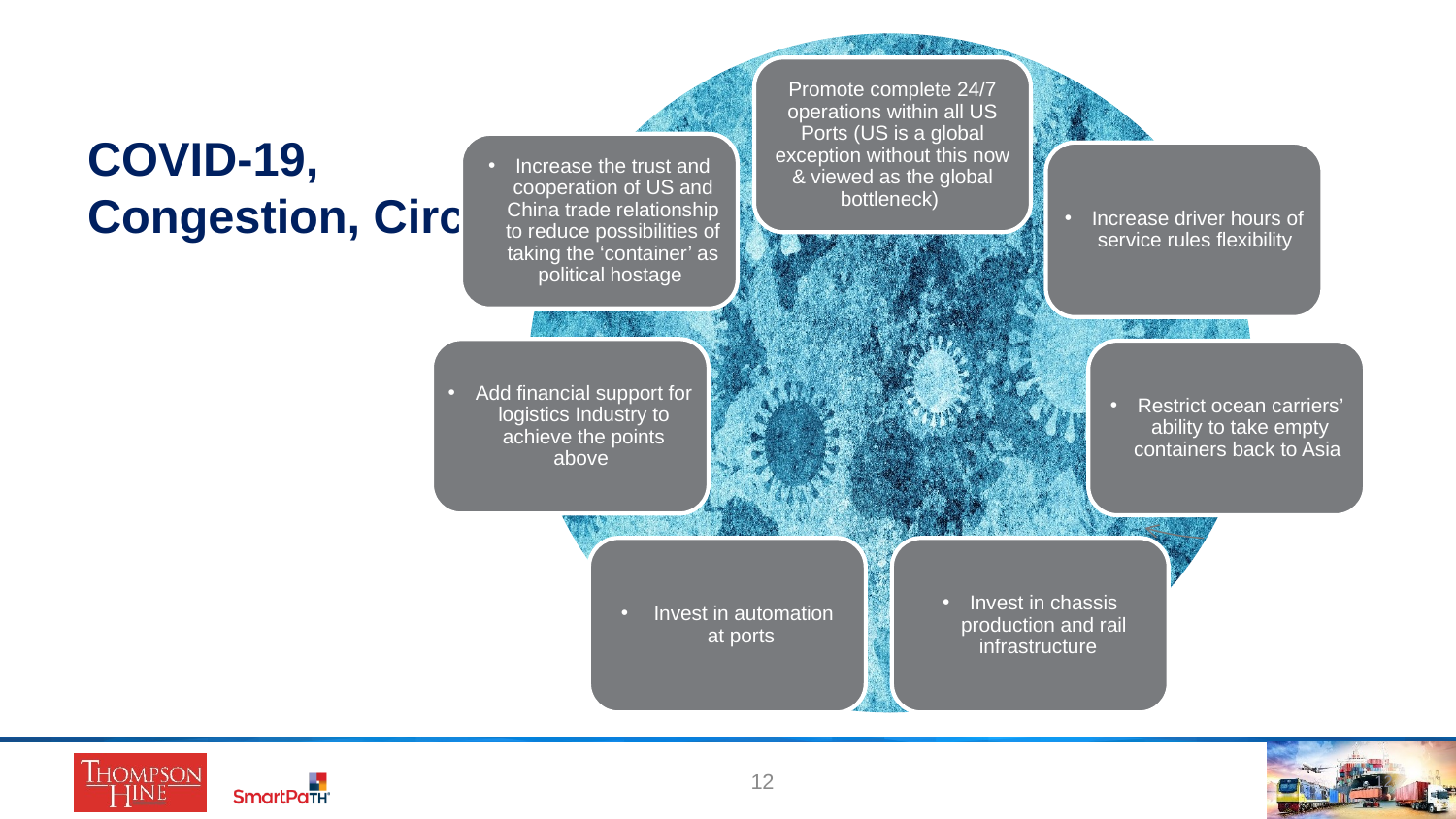

Promote complete 24/7 operations within all US Ports (US is a global exception without this now & viewed as the global bottleneck)
Increase the trust and cooperation of US and China trade relationship to reduce possibilities of taking the ‘container’ as political hostage
Increase driver hours of service rules flexibility
Add financial support for logistics Industry to achieve the points above
Restrict ocean carriers’ ability to take empty containers back to Asia
 Invest in automation
 at ports
Invest in chassis production and rail infrastructure

# COVID-19, Congestion, Circular
12
12